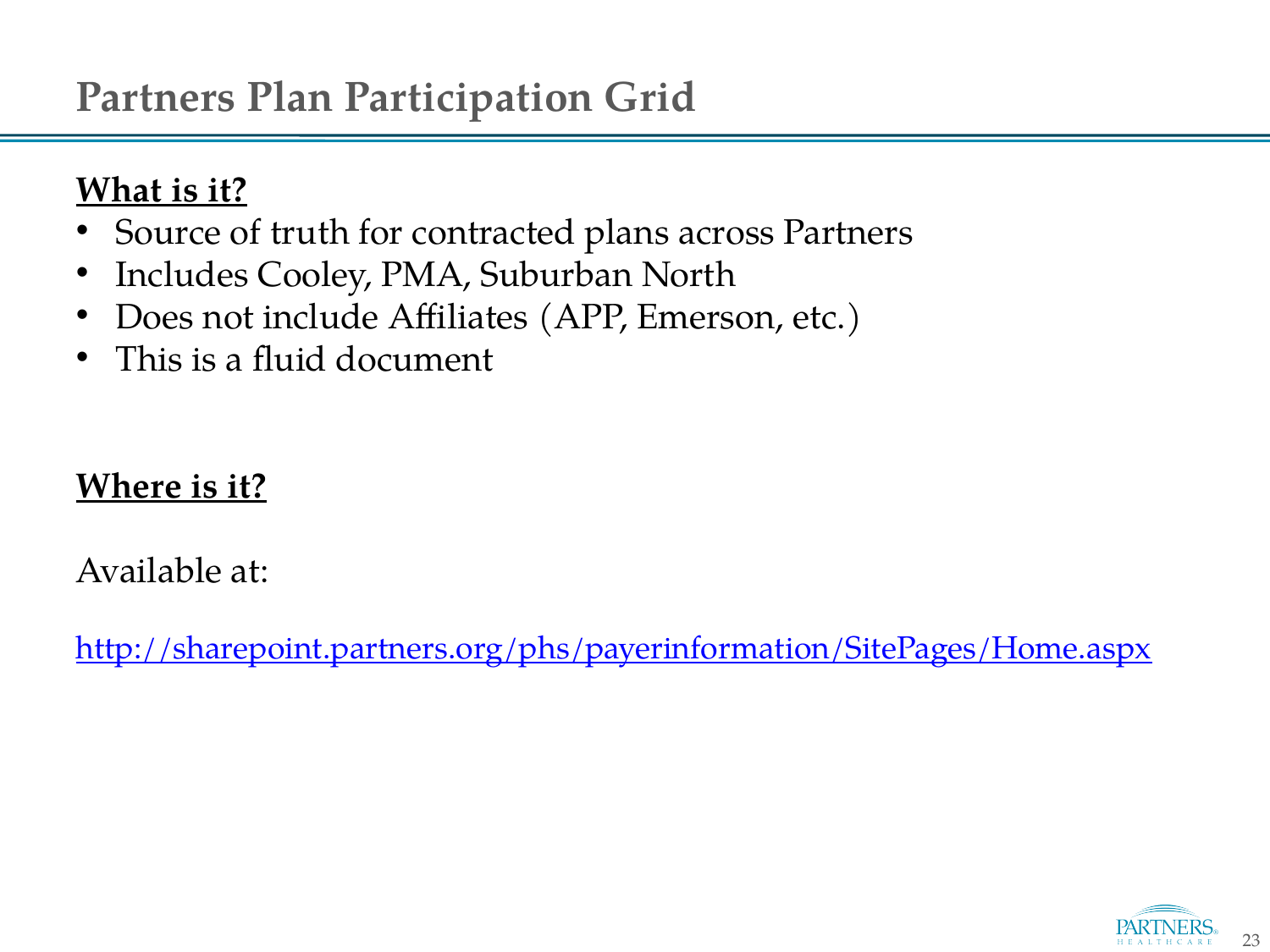

# Partners Plan Participation Grid
What is it?
Source of truth for contracted plans across Partners
Includes Cooley, PMA, Suburban North
Does not include Affiliates (APP, Emerson, etc.)
This is a fluid document

Where is it?

Available at:

http://sharepoint.partners.org/phs/payerinformation/SitePages/Home.aspx

23